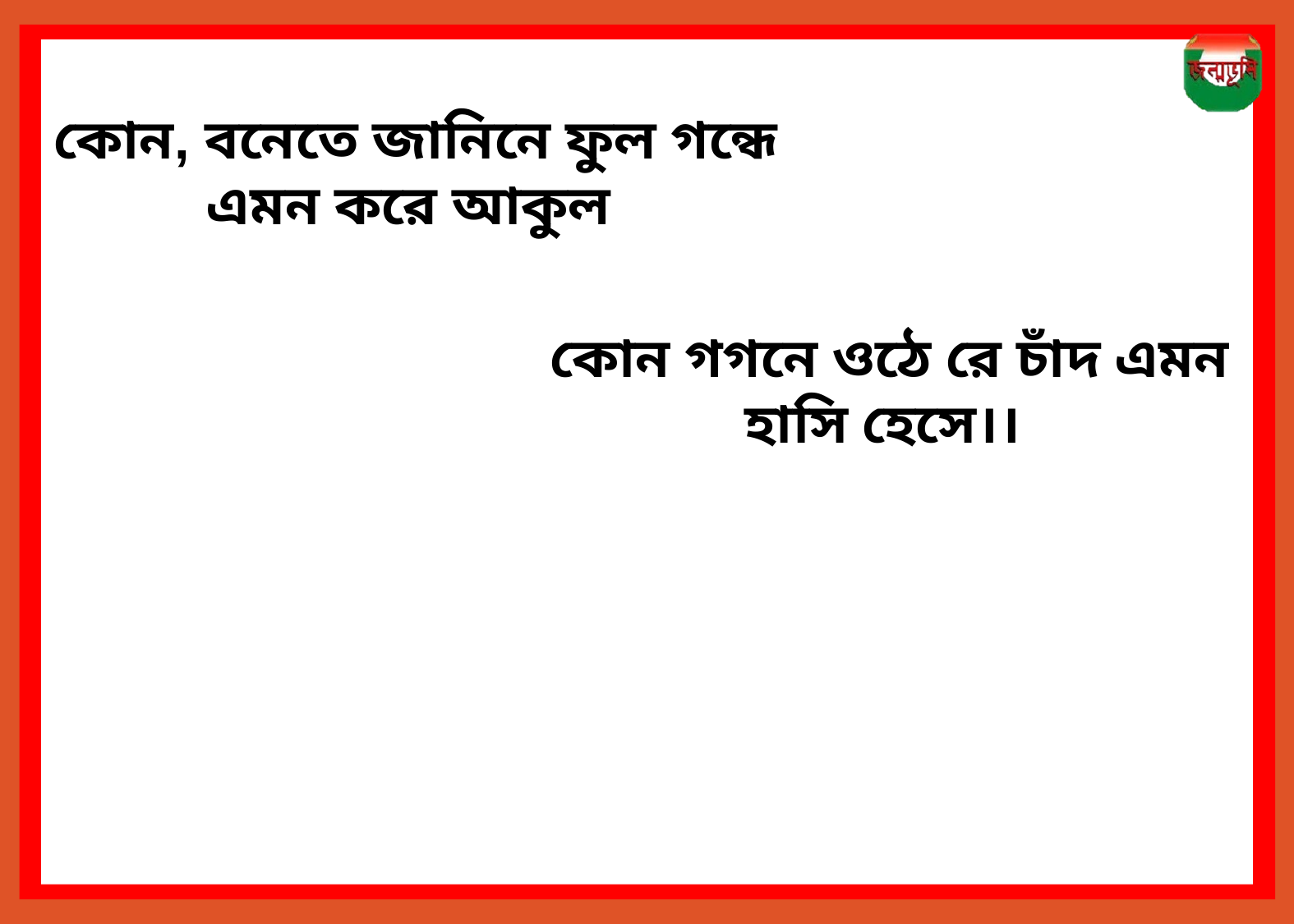

কোন, বনেতে জানিনে ফুল গন্ধে এমন করে আকুল

কোন গগনে ওঠে রে চাঁদ এমন হাসি হেসে।।